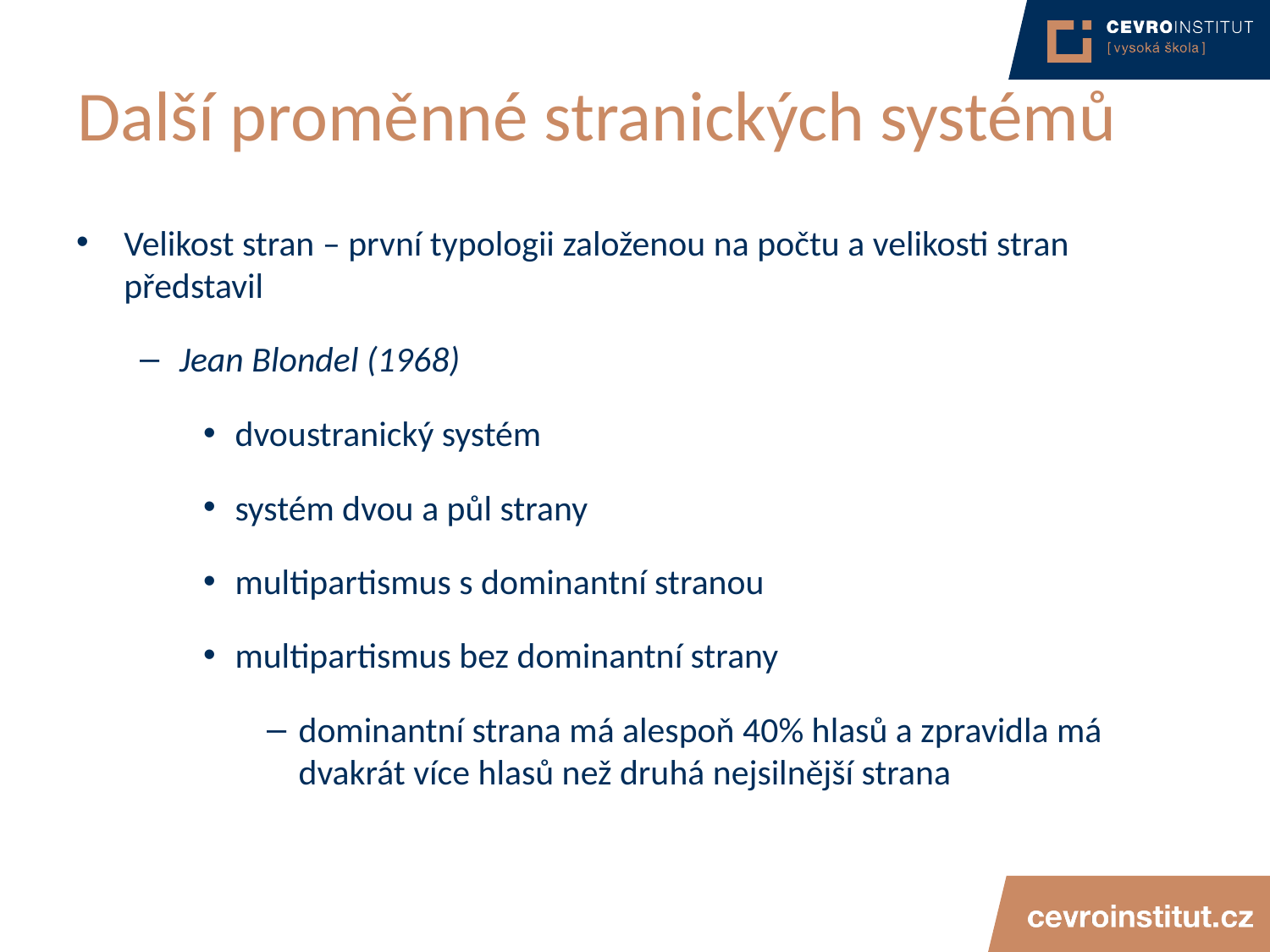

# Další proměnné stranických systémů
Velikost stran – první typologii založenou na počtu a velikosti stran představil
Jean Blondel (1968)
dvoustranický systém
systém dvou a půl strany
multipartismus s dominantní stranou
multipartismus bez dominantní strany
dominantní strana má alespoň 40% hlasů a zpravidla má dvakrát více hlasů než druhá nejsilnější strana